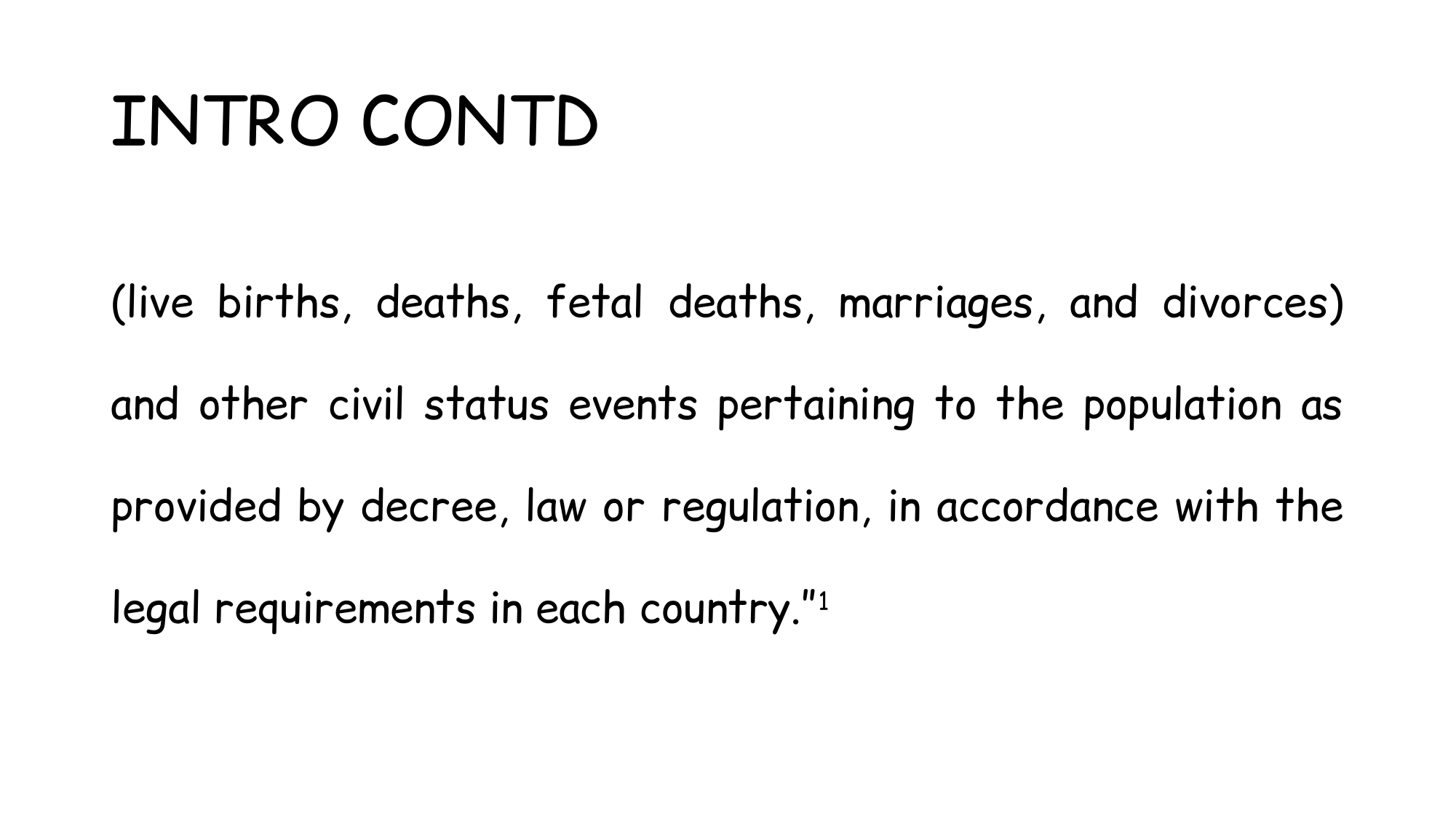

# INTRO CONTD
(live births, deaths, fetal deaths, marriages, and divorces) and other civil status events pertaining to the population as provided by decree, law or regulation, in accordance with the legal requirements in each country.”1